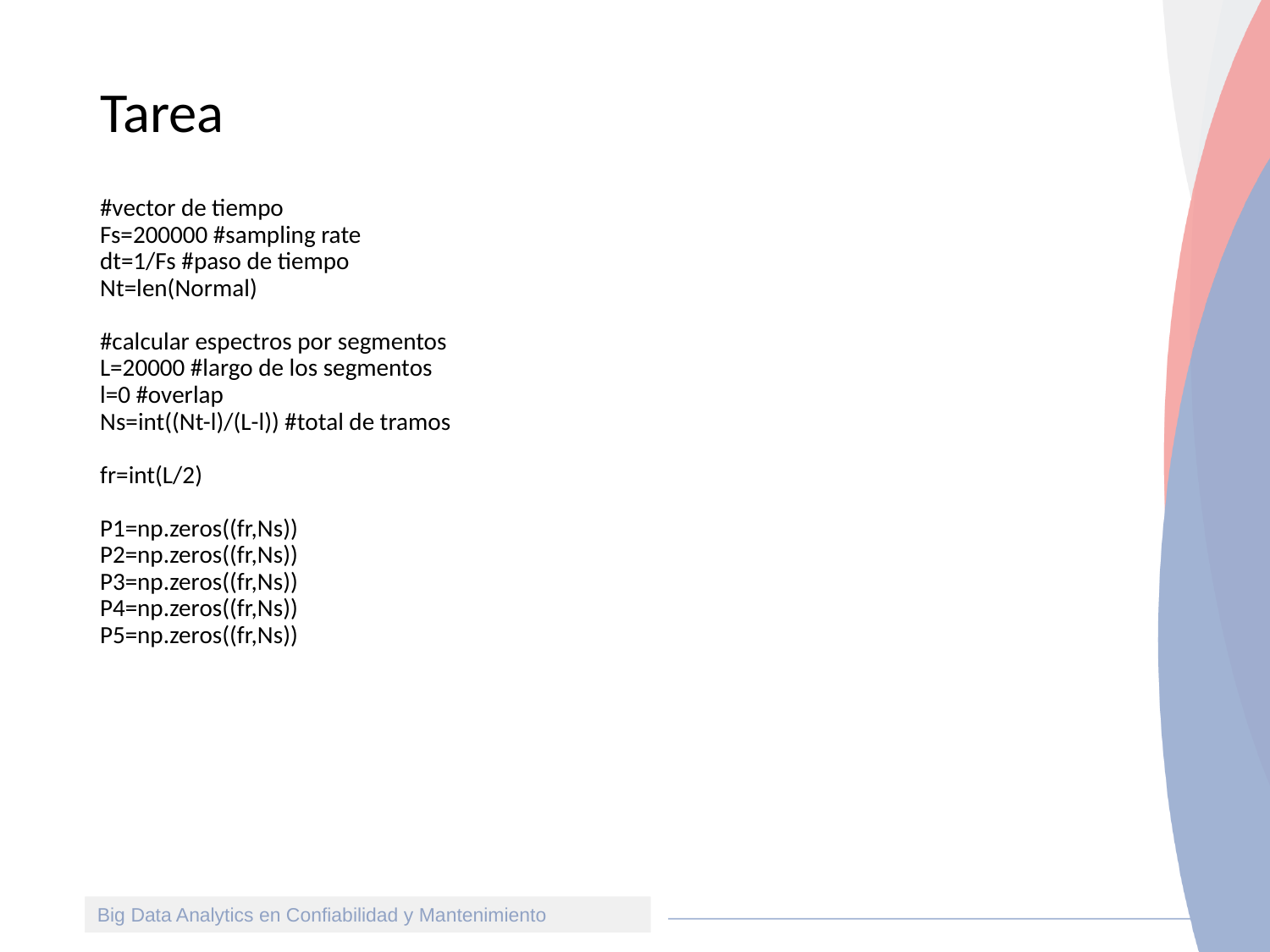

# Tarea
#vector de tiempo
Fs=200000 #sampling rate
dt=1/Fs #paso de tiempo
Nt=len(Normal)

#calcular espectros por segmentos
L=20000 #largo de los segmentos
l=0 #overlap
Ns=int((Nt-l)/(L-l)) #total de tramos

fr=int(L/2)

P1=np.zeros((fr,Ns))
P2=np.zeros((fr,Ns))
P3=np.zeros((fr,Ns))
P4=np.zeros((fr,Ns))
P5=np.zeros((fr,Ns))